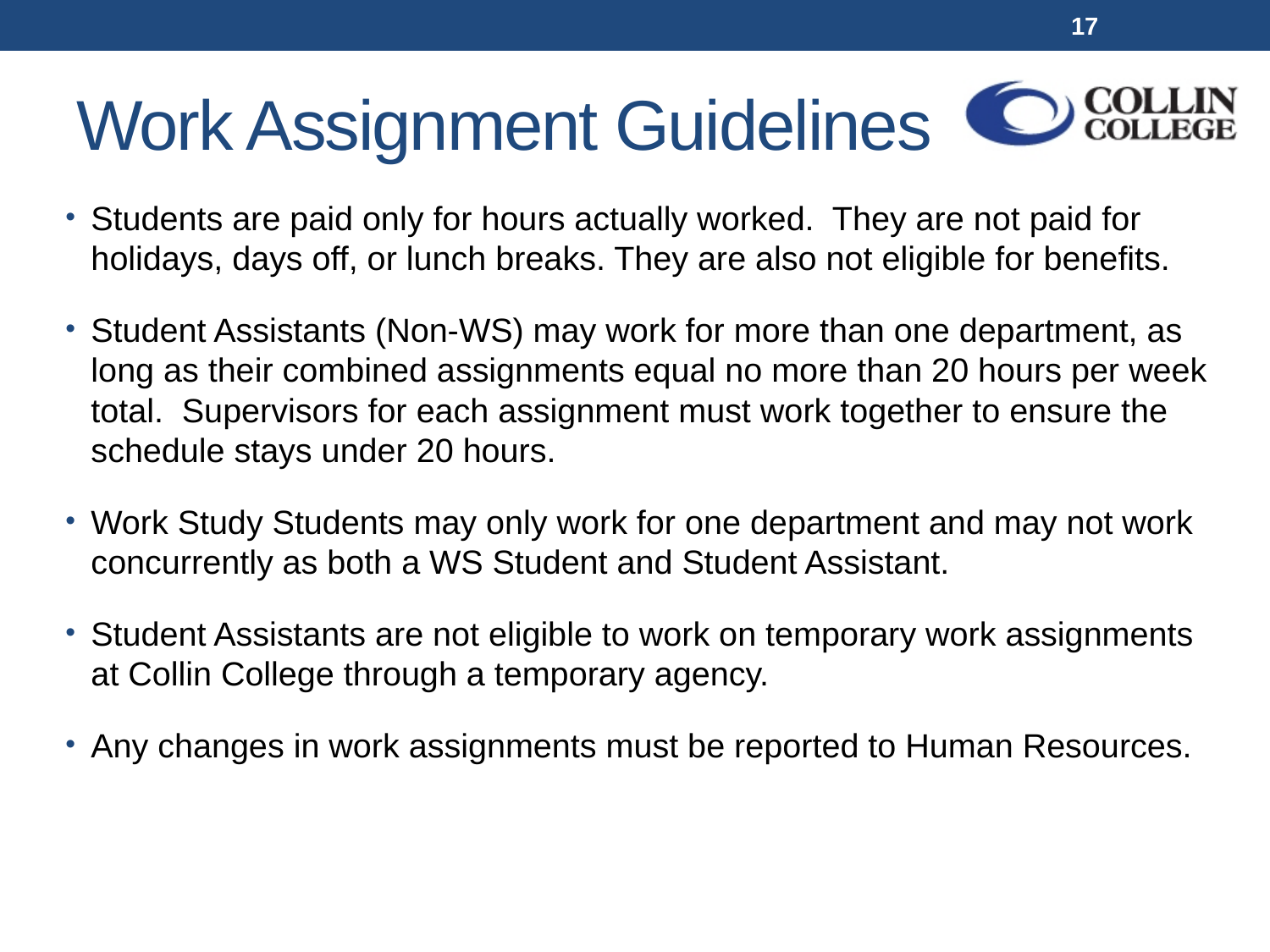

17
# Work Assignment Guidelines
Students are paid only for hours actually worked.  They are not paid for holidays, days off, or lunch breaks. They are also not eligible for benefits.

Student Assistants (Non-WS) may work for more than one department, as long as their combined assignments equal no more than 20 hours per week total.  Supervisors for each assignment must work together to ensure the schedule stays under 20 hours.

Work Study Students may only work for one department and may not work concurrently as both a WS Student and Student Assistant.

Student Assistants are not eligible to work on temporary work assignments at Collin College through a temporary agency.

Any changes in work assignments must be reported to Human Resources.